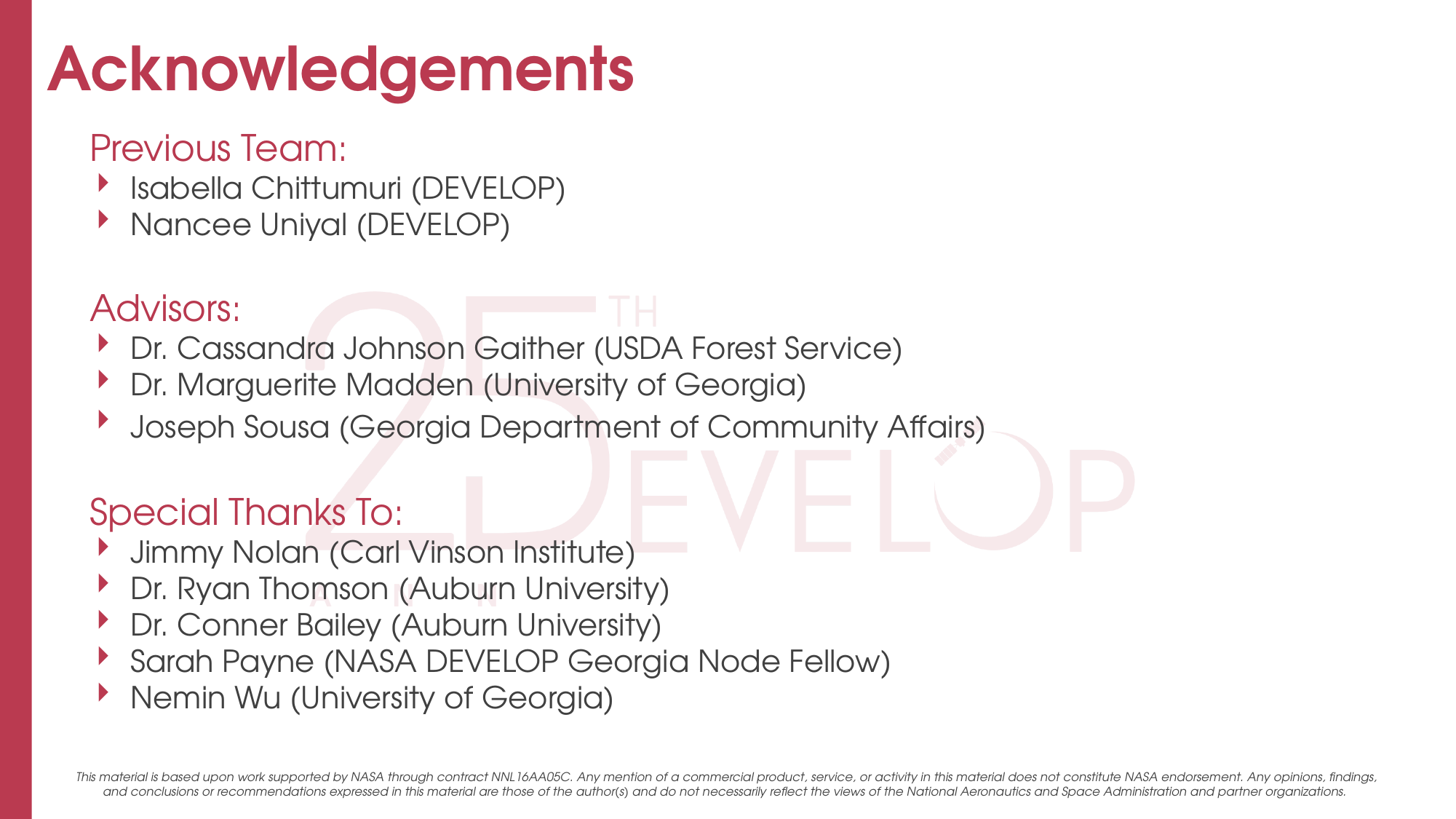

​
Previous Team:
Isabella Chittumuri (DEVELOP)
Nancee Uniyal (DEVELOP)​

Advisors:
Dr. Cassandra Johnson Gaither (USDA Forest Service)
Dr. Marguerite Madden (University of Georgia)
Joseph Sousa (Georgia Department of Community Affairs)​

Special Thanks To:
Jimmy Nolan (Carl Vinson Institute)
Dr. Ryan Thomson (Auburn University)​
Dr. Conner Bailey (Auburn University)​
Sarah Payne (NASA DEVELOP Georgia Node Fellow)
Nemin Wu (University of Georgia)